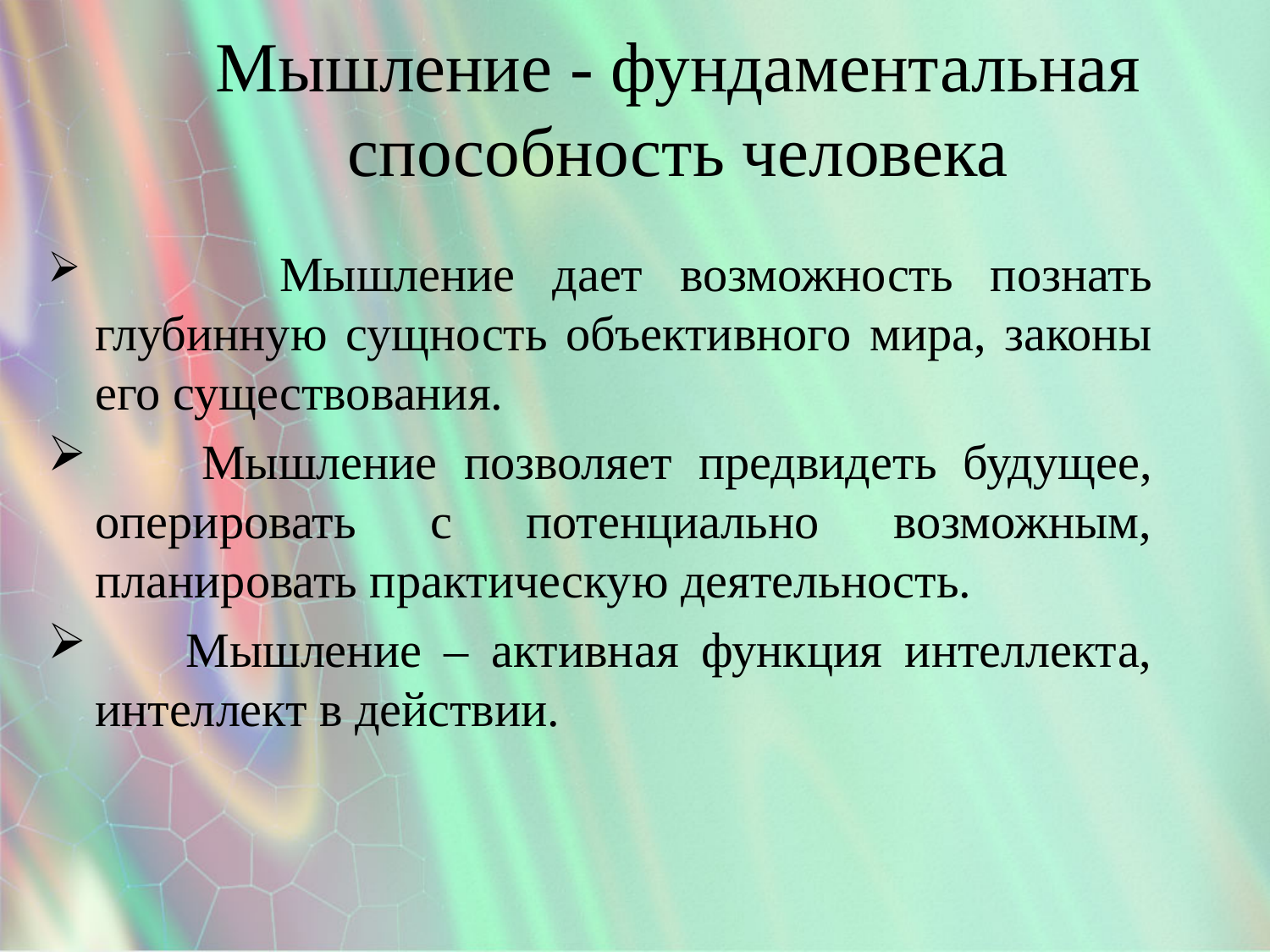

Мышление - фундаментальная способность человека
     Мышление дает возможность познать глубинную сущность объективного мира, законы его существования.
    Мышление позволяет предвидеть будущее, оперировать с потенциально возможным, планировать практическую деятельность.
    Мышление – активная функция интеллекта, интеллект в действии.